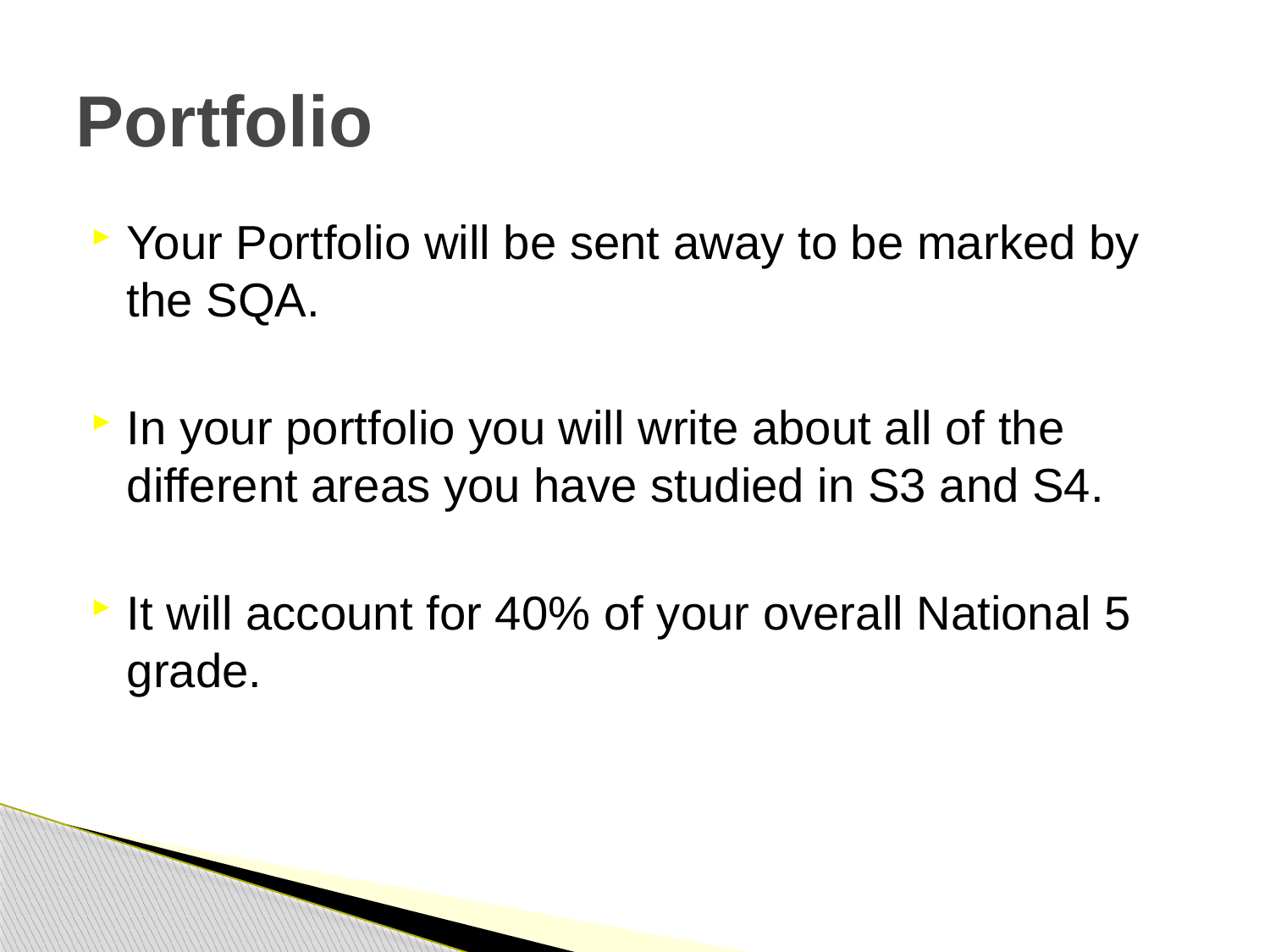

# Portfolio
Your Portfolio will be sent away to be marked by the SQA.

In your portfolio you will write about all of the different areas you have studied in S3 and S4.

It will account for 40% of your overall National 5 grade.